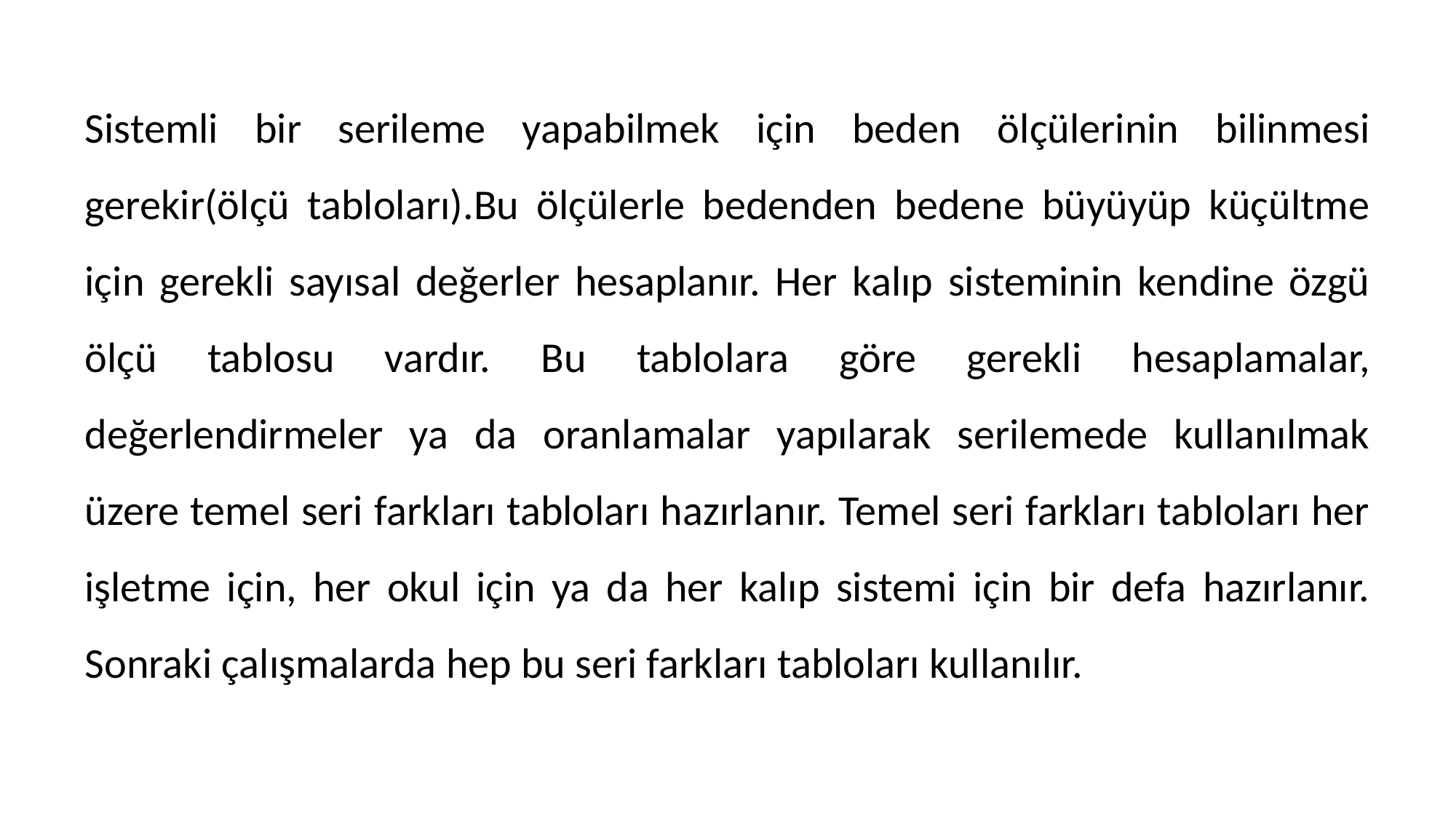

Sistemli bir serileme yapabilmek için beden ölçülerinin bilinmesi gerekir(ölçü tabloları).Bu ölçülerle bedenden bedene büyüyüp küçültme için gerekli sayısal değerler hesaplanır. Her kalıp sisteminin kendine özgü ölçü tablosu vardır. Bu tablolara göre gerekli hesaplamalar, değerlendirmeler ya da oranlamalar yapılarak serilemede kullanılmak üzere temel seri farkları tabloları hazırlanır. Temel seri farkları tabloları her işletme için, her okul için ya da her kalıp sistemi için bir defa hazırlanır. Sonraki çalışmalarda hep bu seri farkları tabloları kullanılır.